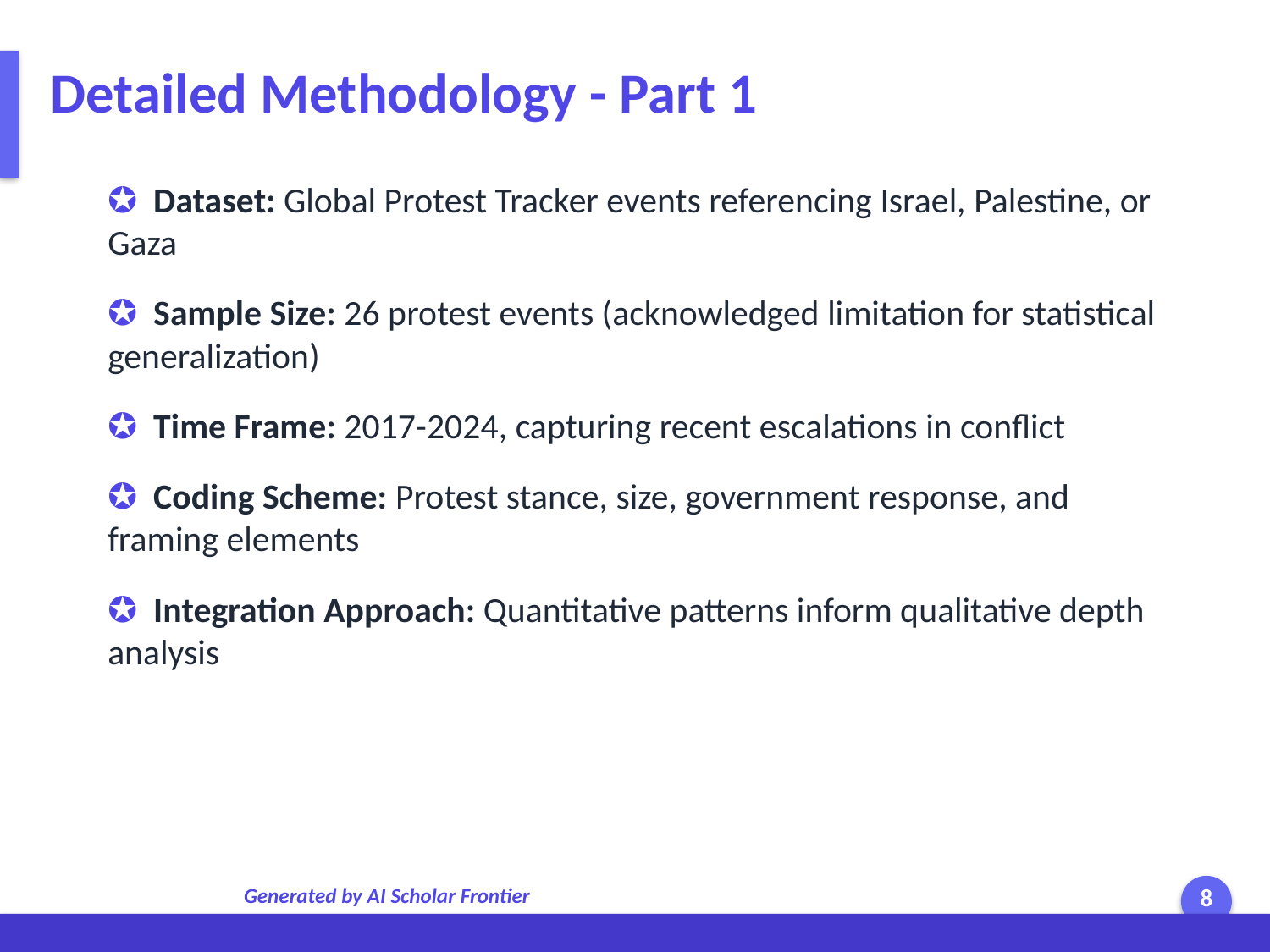

Detailed Methodology - Part 1
✪  Dataset: Global Protest Tracker events referencing Israel, Palestine, or Gaza
✪  Sample Size: 26 protest events (acknowledged limitation for statistical generalization)
✪  Time Frame: 2017-2024, capturing recent escalations in conflict
✪  Coding Scheme: Protest stance, size, government response, and framing elements
✪  Integration Approach: Quantitative patterns inform qualitative depth analysis
Generated by AI Scholar Frontier

8